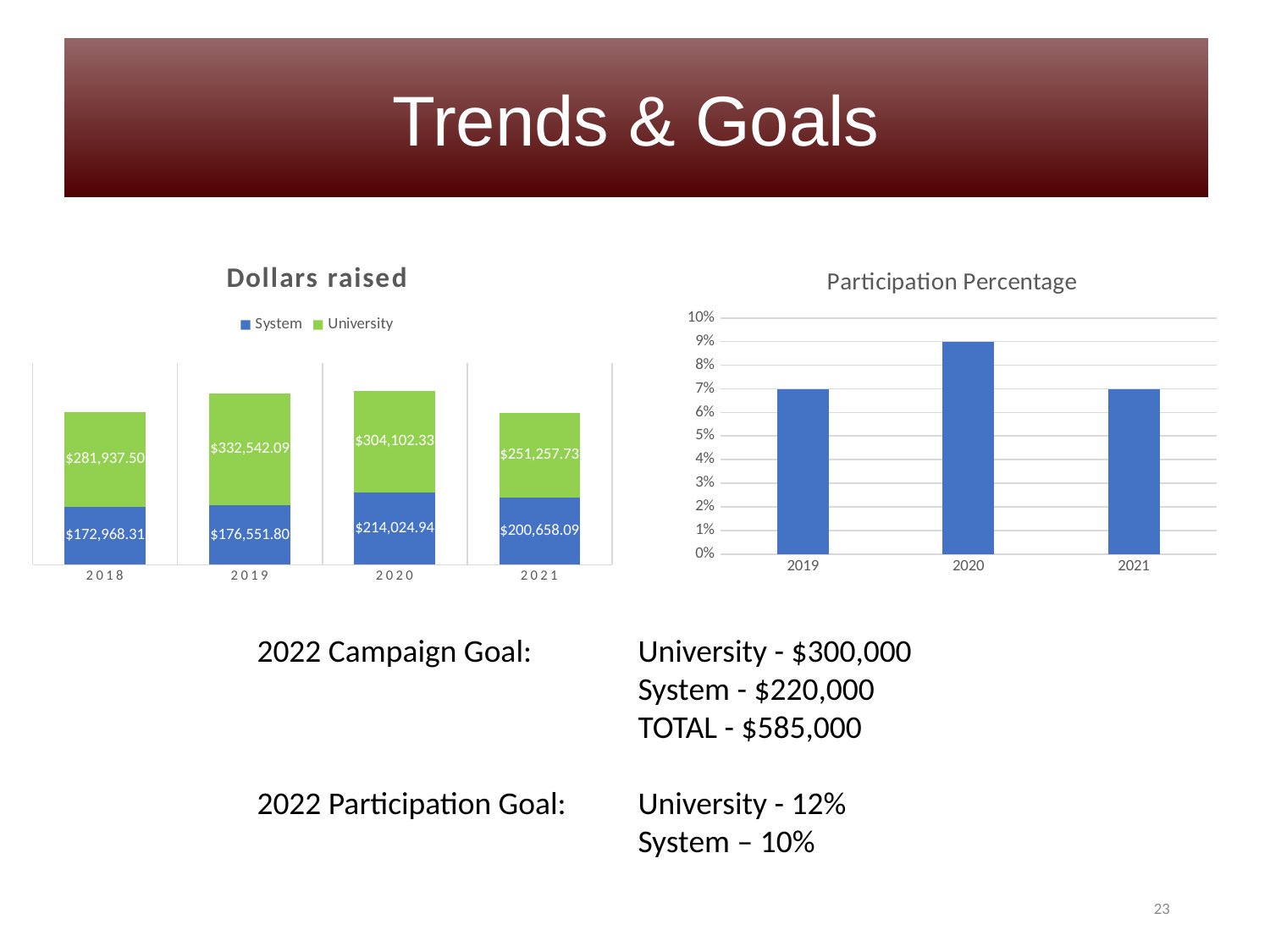

Trends & Goals

### Chart: Dollars raised

| Category | System | University |
|---|---|---|
| 2018 | 172968.31 | 281937.5 |
| 2019 | 176551.8 | 332542.09 |
| 2020 | 214024.94 | 304102.33 |
| 2021 | 200658.09 | 251257.73 |

### Chart: Participation Percentage

| Category |  |
|---|---|
| 2019 | 0.07 |
| 2020 | 0.09 |
| 2021 | 0.07 |
2022 Campaign Goal:  	University - $300,000
			System - $220,000
			TOTAL - $585,000

2022 Participation Goal:    	University - 12%
			System – 10%
23